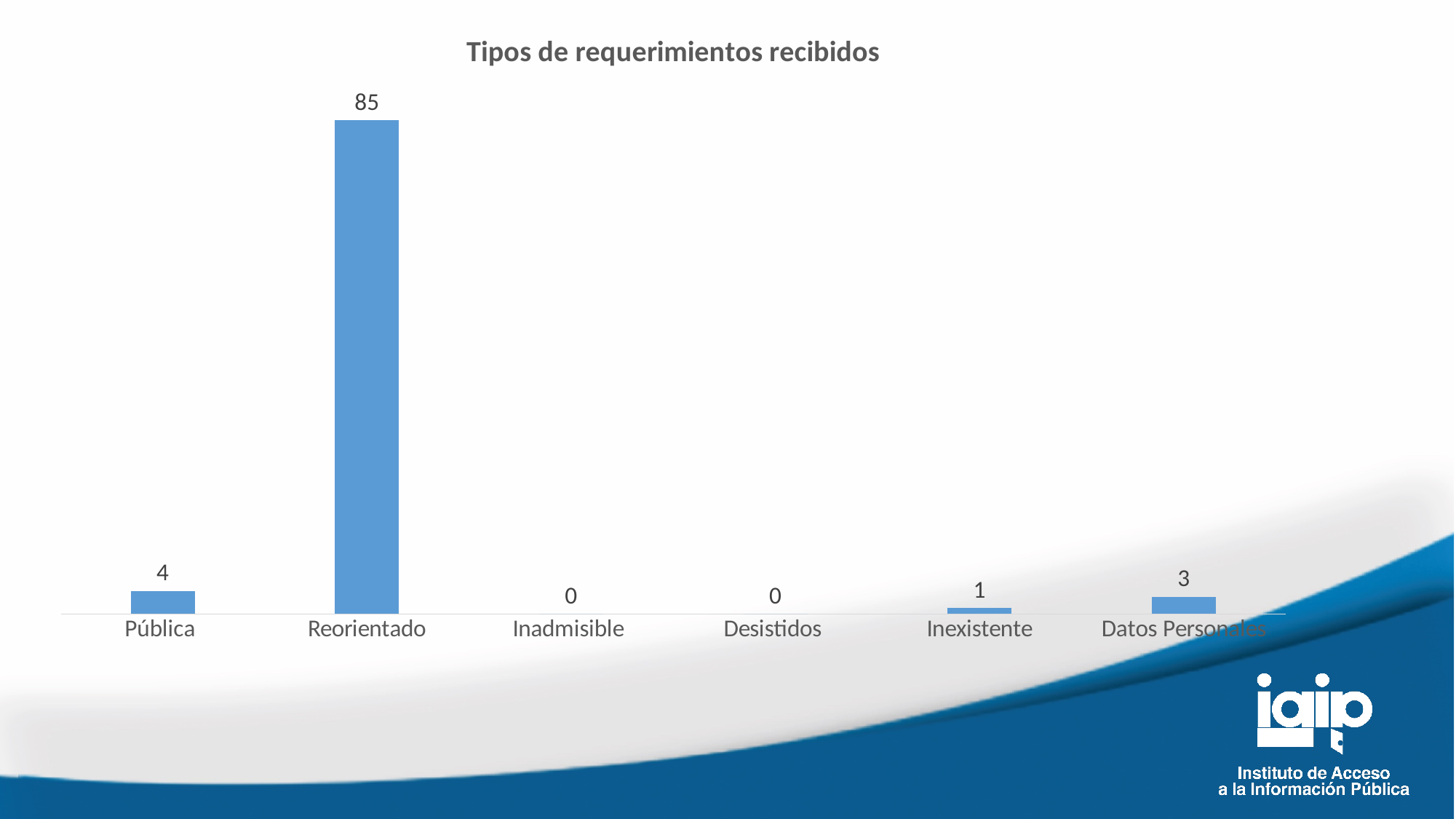

### Chart: Tipos de requerimientos recibidos

| Category |  |
|---|---|
| Pública  | 4.0 |
| Reorientado | 85.0 |
| Inadmisible  | 0.0 |
| Desistidos  | 0.0 |
| Inexistente | 1.0 |
| Datos Personales | 3.0 |